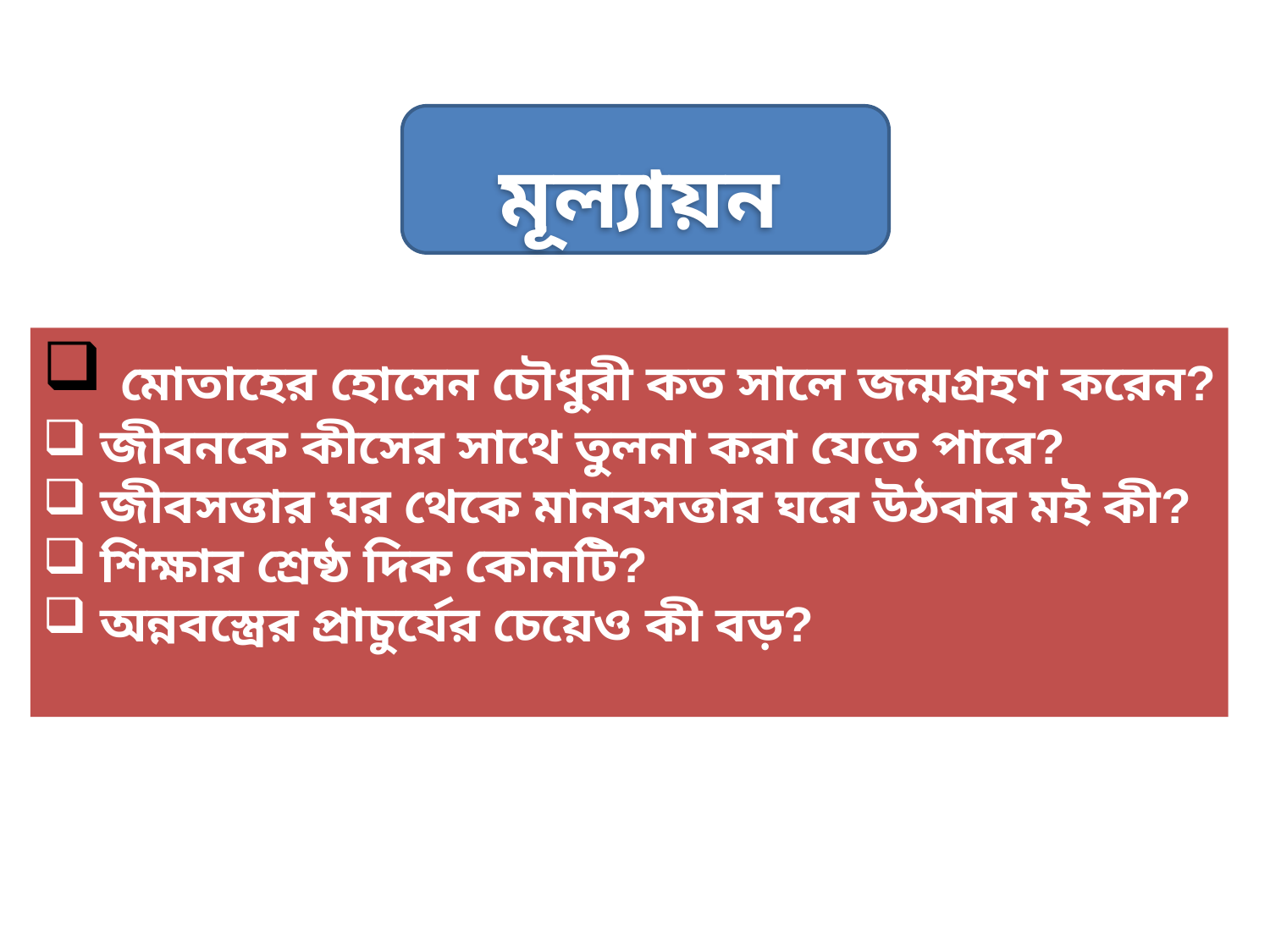

মূল্যায়ন
 মোতাহের হোসেন চৌধুরী কত সালে জন্মগ্রহণ করেন?
 জীবনকে কীসের সাথে তুলনা করা যেতে পারে?
 জীবসত্তার ঘর থেকে মানবসত্তার ঘরে উঠবার মই কী?
 শিক্ষার শ্রেষ্ঠ দিক কোনটি?
 অন্নবস্ত্রের প্রাচুর্যের চেয়েও কী বড়?